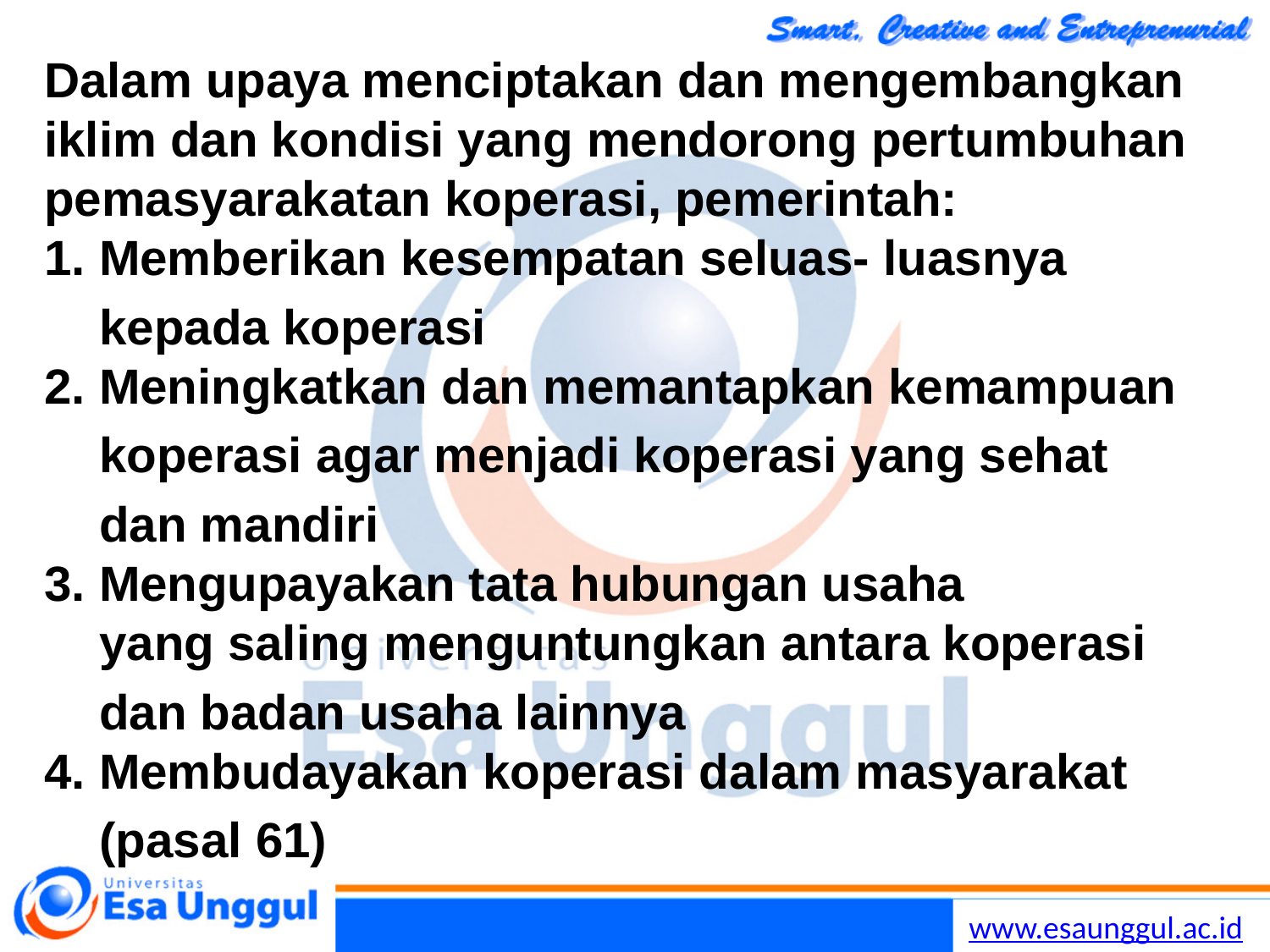

Dalam upaya menciptakan dan mengembangkan iklim dan kondisi yang mendorong pertumbuhan pemasyarakatan koperasi, pemerintah:
1. Memberikan kesempatan seluas- luasnya
    kepada koperasi
2. Meningkatkan dan memantapkan kemampuan
    koperasi agar menjadi koperasi yang sehat
    dan mandiri
3. Mengupayakan tata hubungan usaha
    yang saling menguntungkan antara koperasi
    dan badan usaha lainnya
4. Membudayakan koperasi dalam masyarakat
    (pasal 61)